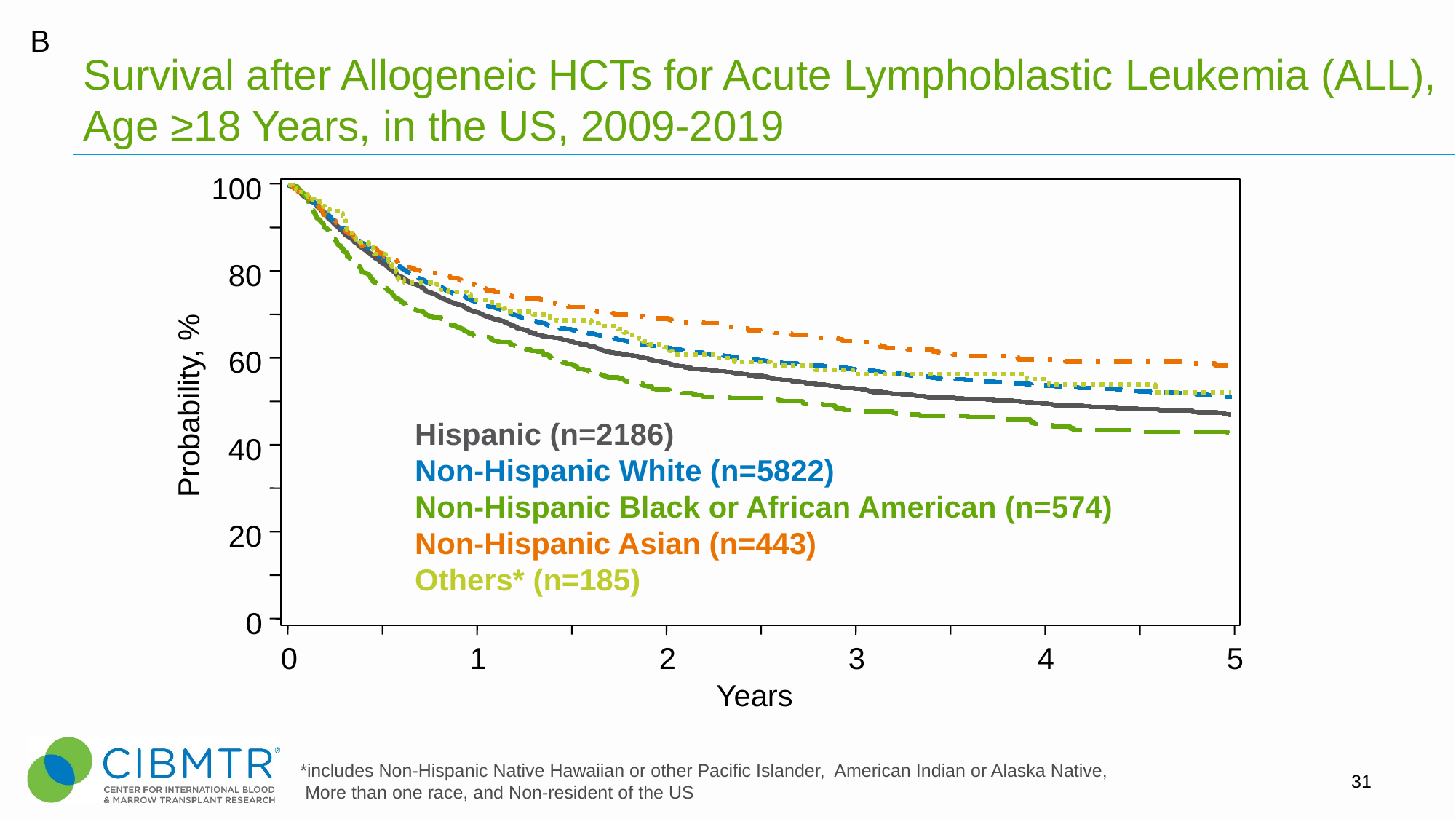

B
# Survival after Allogeneic HCTs for Acute Lymphoblastic Leukemia (ALL), Age ≥18 Years, in the US, 2009-2019
100
80
60
40
20
0

Probability, %
Years

0
1
2
3
4
5
Hispanic (n=2186)
Non-Hispanic White (n=5822)
Non-Hispanic Black or African American (n=574)
Non-Hispanic Asian (n=443)
Others* (n=185)

*includes Non-Hispanic Native Hawaiian or other Pacific Islander,  American Indian or Alaska Native,
 More than one race, and Non-resident of the US
31